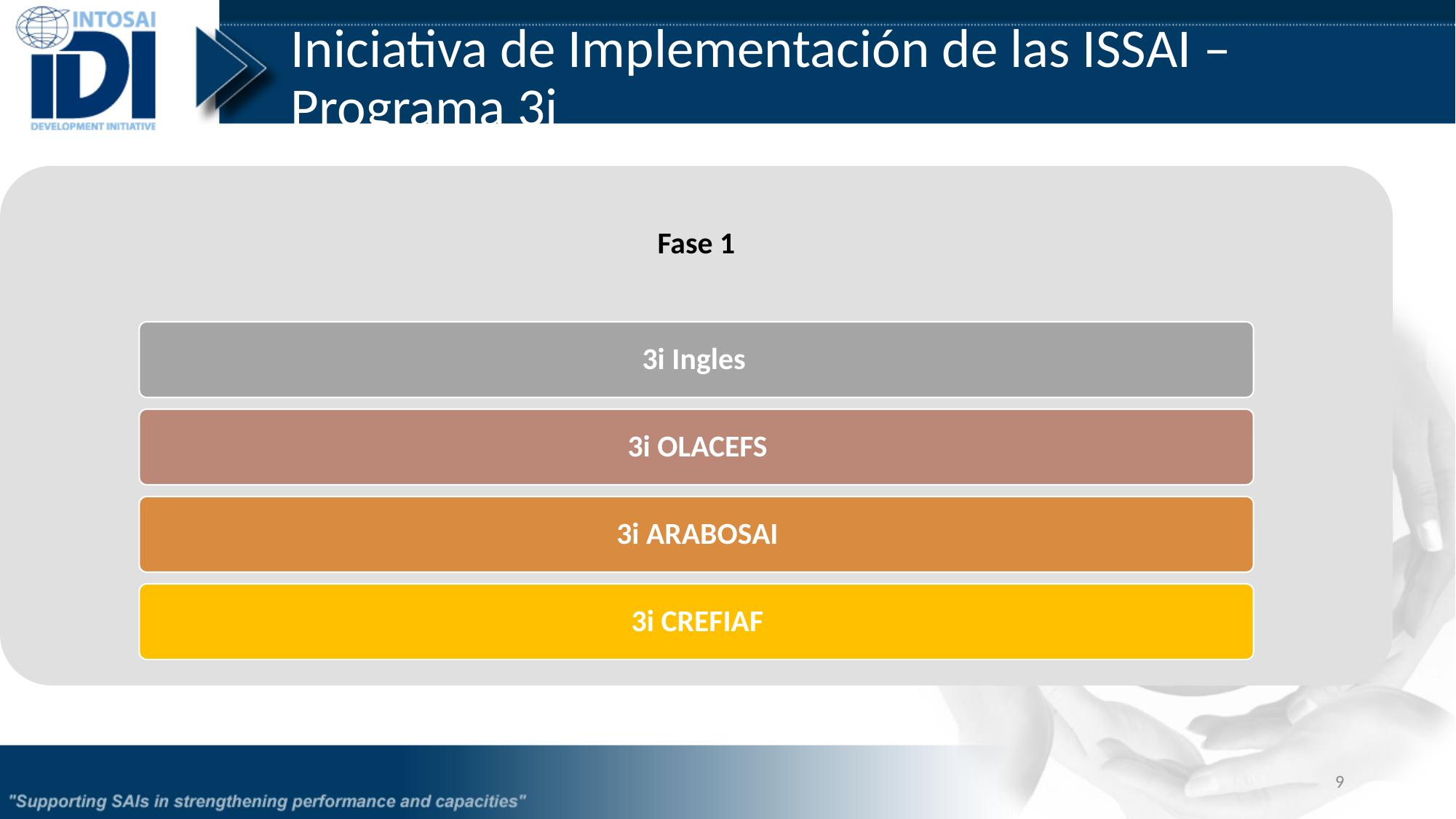

# Iniciativa de Implementación de las ISSAI – Programa 3i
Fase 1
3i Ingles
3i OLACEFS
3i ARABOSAI
3i CREFIAF
9